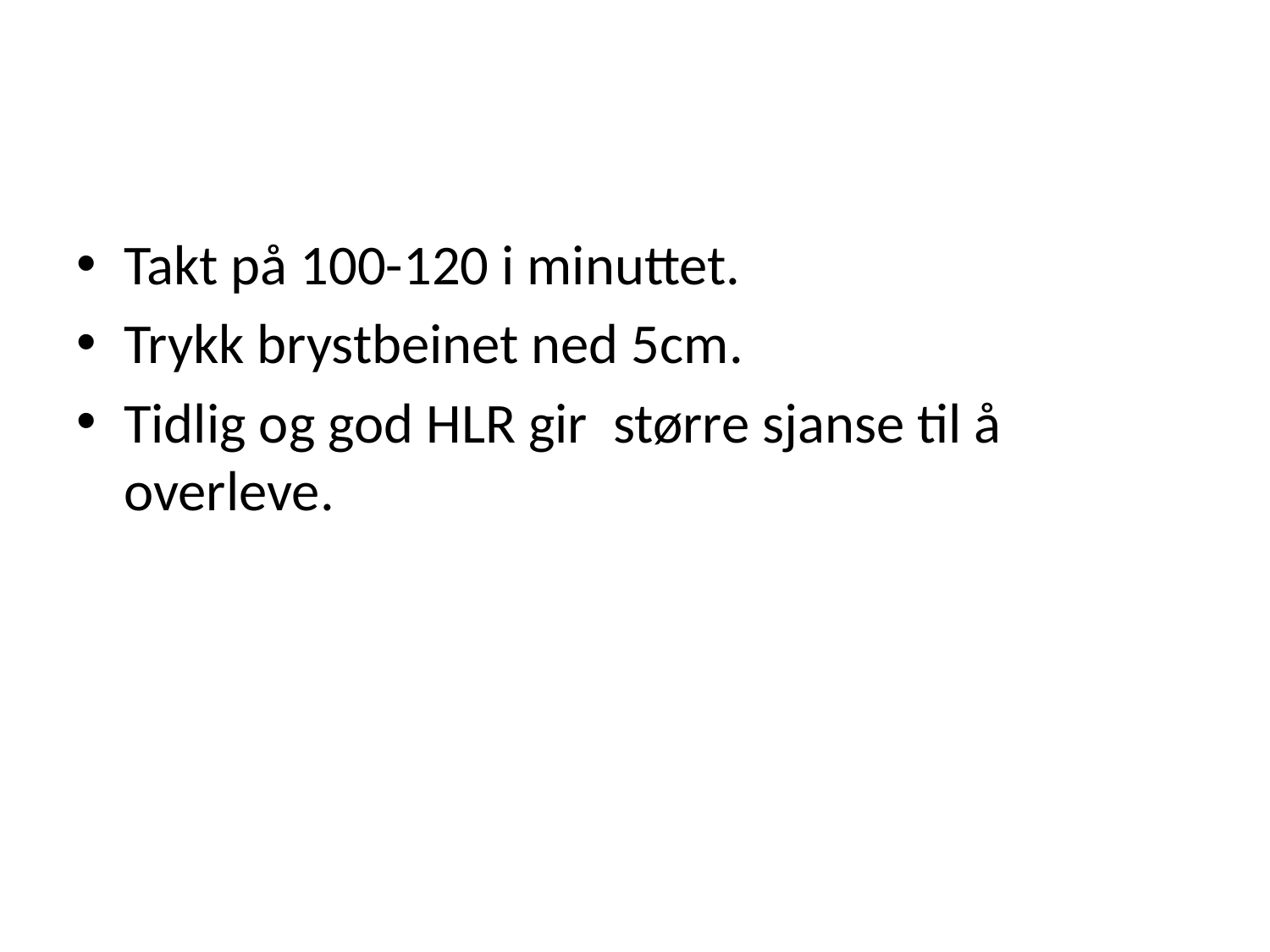

#
Takt på 100-120 i minuttet.
Trykk brystbeinet ned 5cm.
Tidlig og god HLR gir  større sjanse til å overleve.